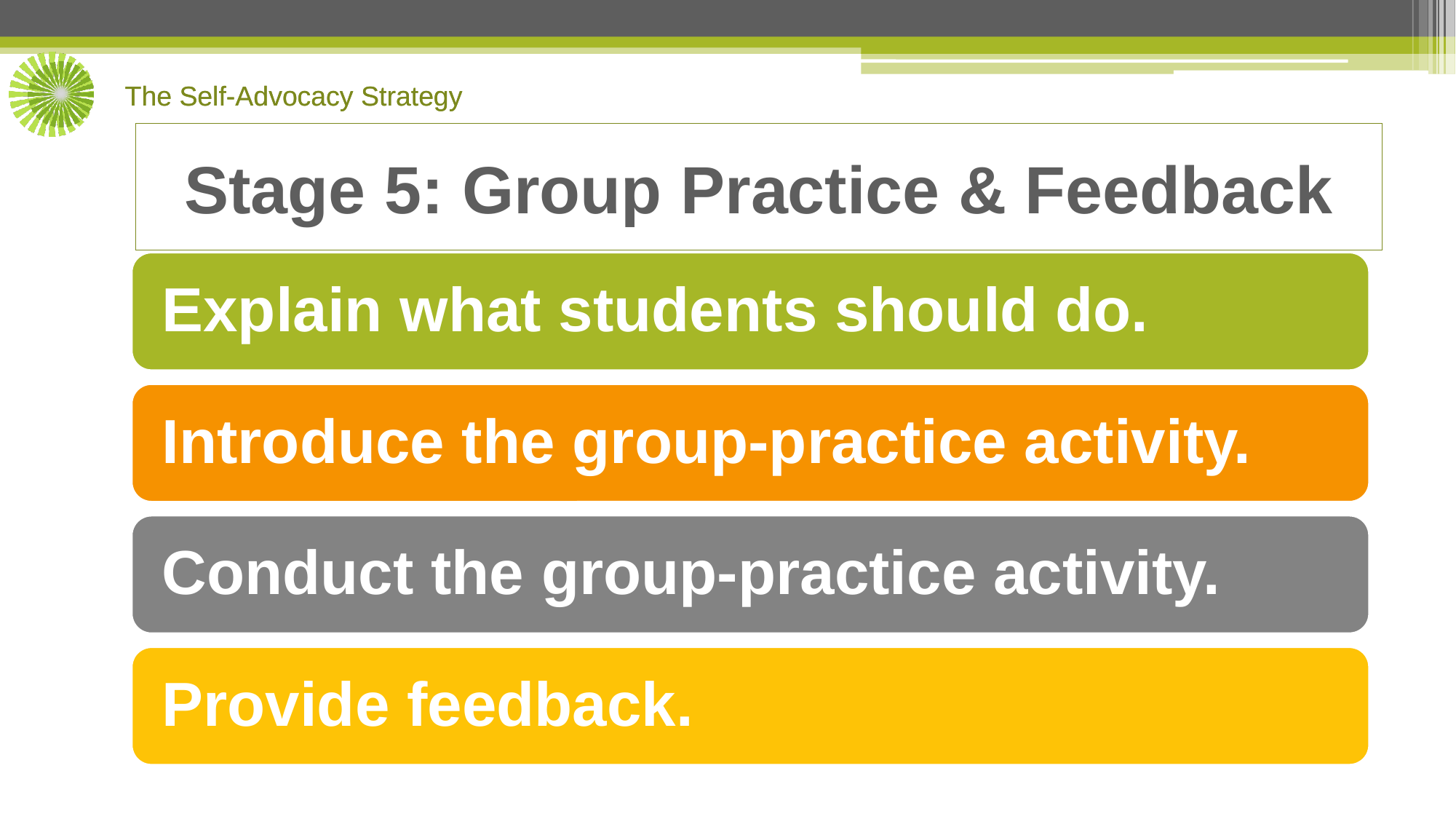

# Stage 5: Group Practice & Feedback
Explain what students should do.
Introduce the group-practice activity.
Conduct the group-practice activity.
Provide feedback.